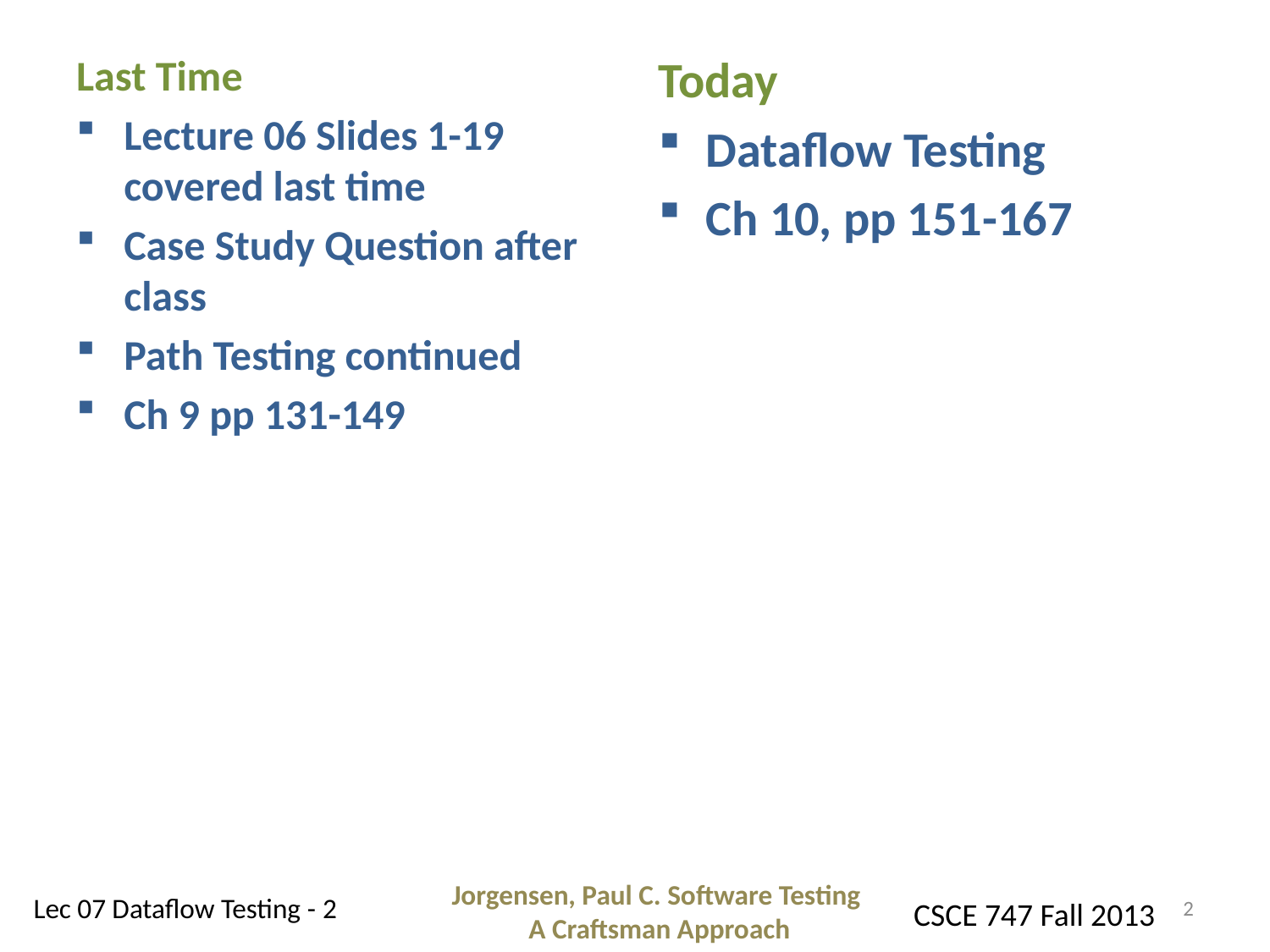

Last Time
Lecture 06 Slides 1-19 covered last time
Case Study Question after class
Path Testing continued
Ch 9 pp 131-149

Today
Dataflow Testing
Ch 10, pp 151-167

Jorgensen, Paul C. Software Testing
A Craftsman Approach
2